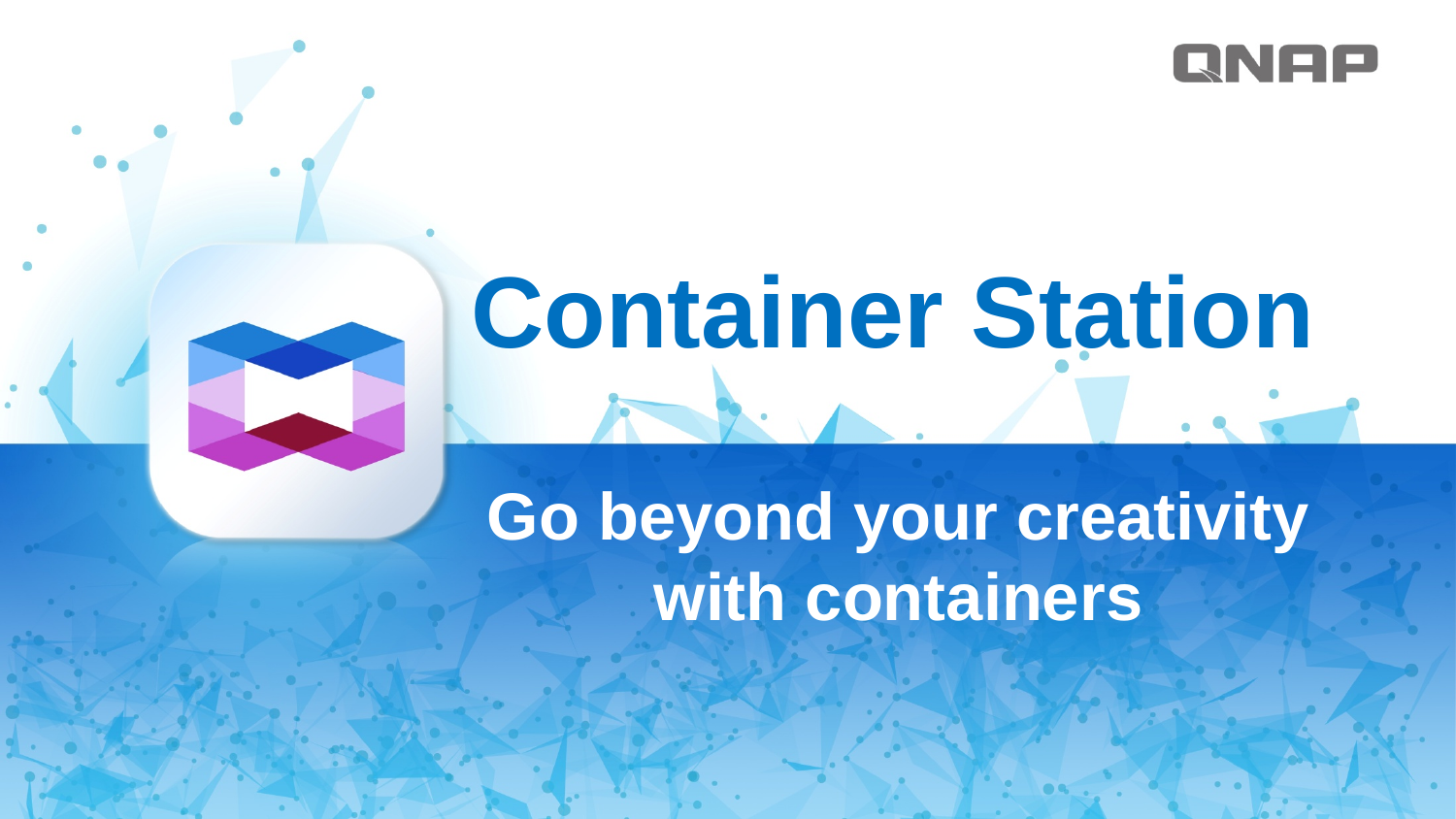

# Container Station
Go beyond your creativity with containers